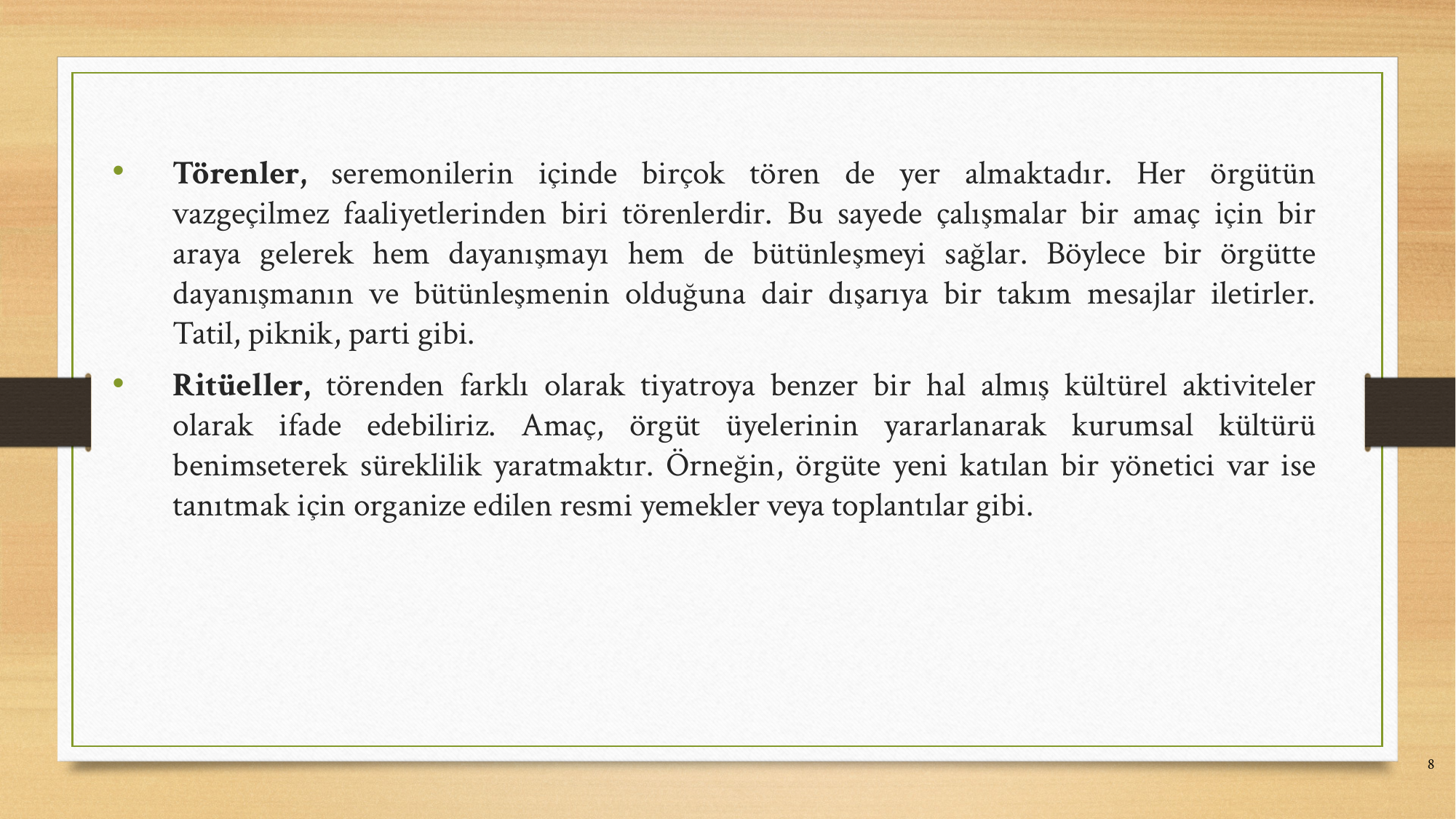

Törenler, seremonilerin içinde birçok tören de yer almaktadır. Her örgütün vazgeçilmez faaliyetlerinden biri törenlerdir. Bu sayede çalışmalar bir amaç için bir araya gelerek hem dayanışmayı hem de bütünleşmeyi sağlar. Böylece bir örgütte dayanışmanın ve bütünleşmenin olduğuna dair dışarıya bir takım mesajlar iletirler. Tatil, piknik, parti gibi.
Ritüeller, törenden farklı olarak tiyatroya benzer bir hal almış kültürel aktiviteler olarak ifade edebiliriz. Amaç, örgüt üyelerinin yararlanarak kurumsal kültürü benimseterek süreklilik yaratmaktır. Örneğin, örgüte yeni katılan bir yönetici var ise tanıtmak için organize edilen resmi yemekler veya toplantılar gibi.

8